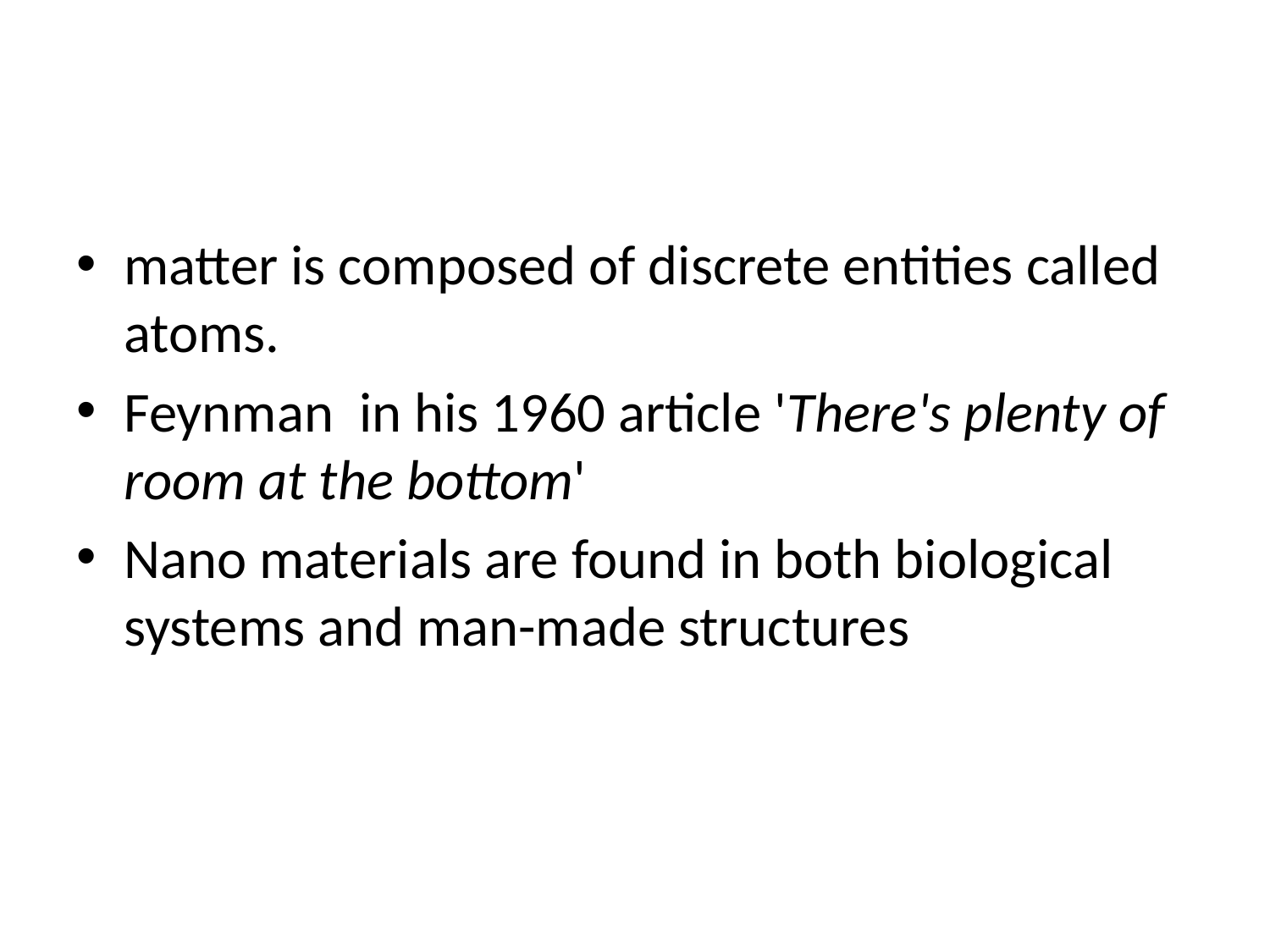

#
matter is composed of discrete entities called atoms.
Feynman  in his 1960 article 'There's plenty of room at the bottom'
Nano materials are found in both biological systems and man-made structures